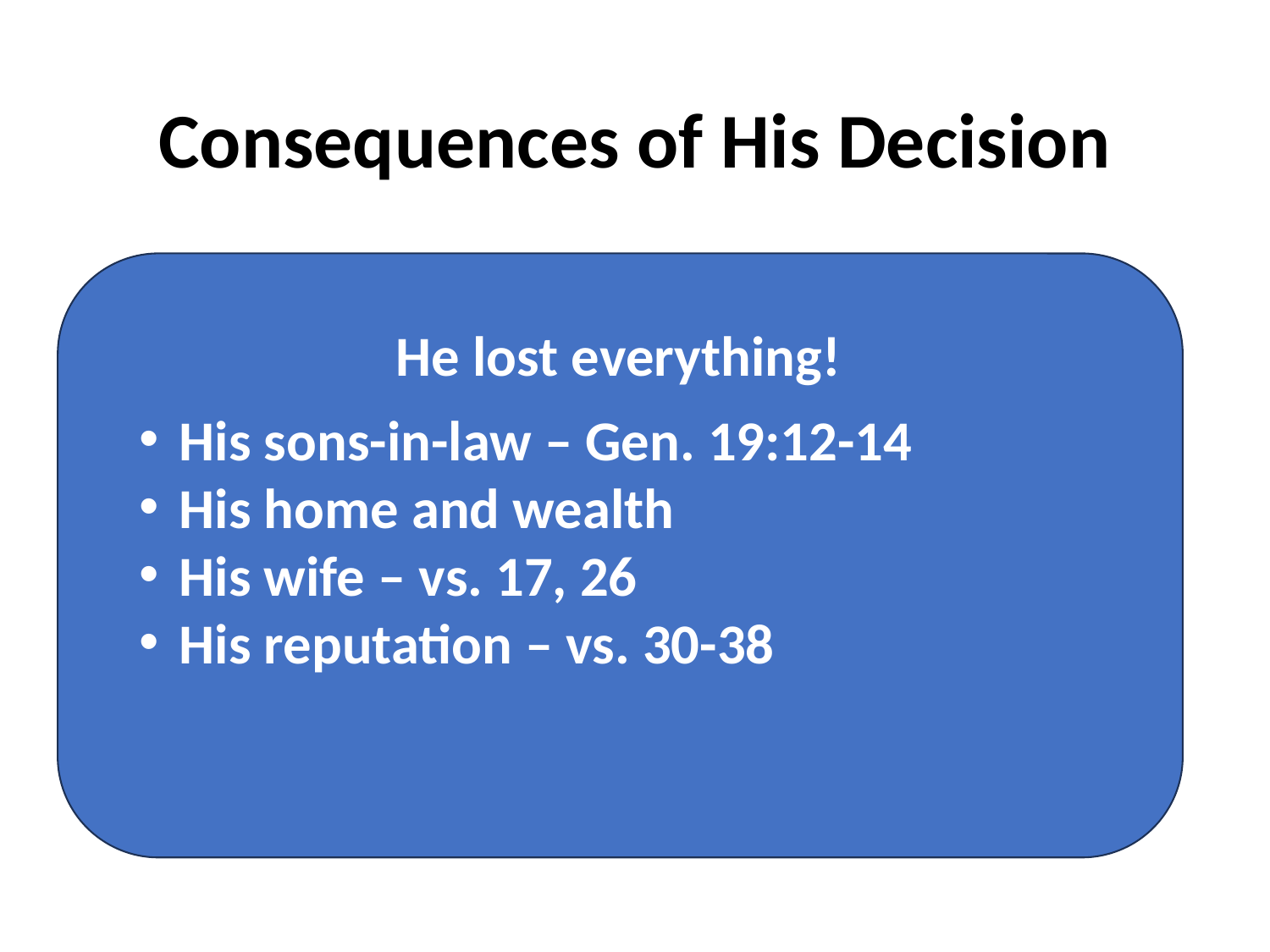

# Consequences of His Decision

He was oppressed and tormented by the wickedness of the city - 2 Pet. 2:7-8
His own moral standards had become warped and confused - Gen. 19:4-8
He lost everything!
He lost everything!

His sons-in-law – Gen. 19:12-14
His home and wealth
His wife – vs. 17, 26
His reputation – vs. 30-38